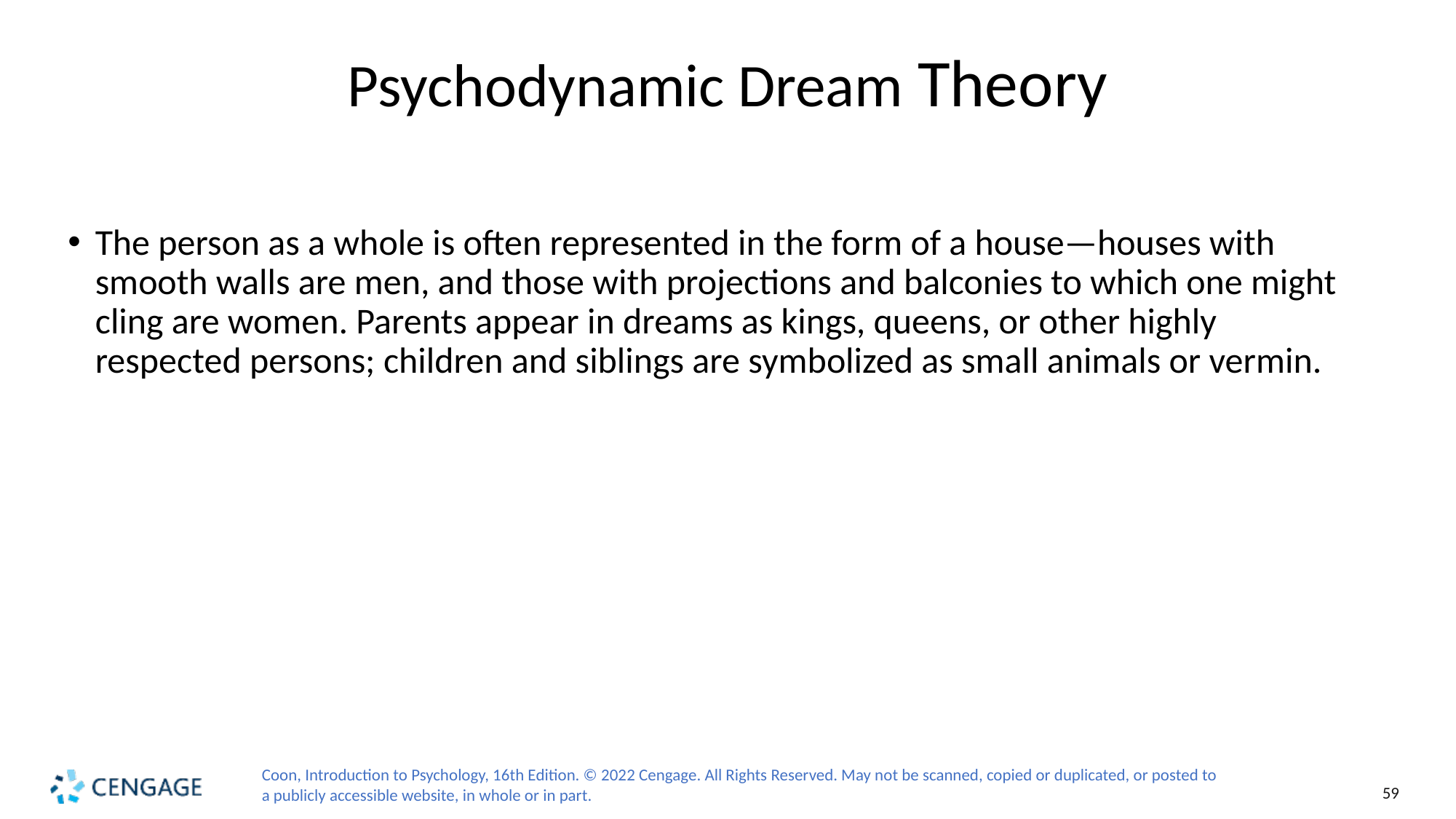

# Psychodynamic Dream Theory
The person as a whole is often represented in the form of a house—houses with smooth walls are men, and those with projections and balconies to which one might cling are women. Parents appear in dreams as kings, queens, or other highly respected persons; children and siblings are symbolized as small animals or vermin.